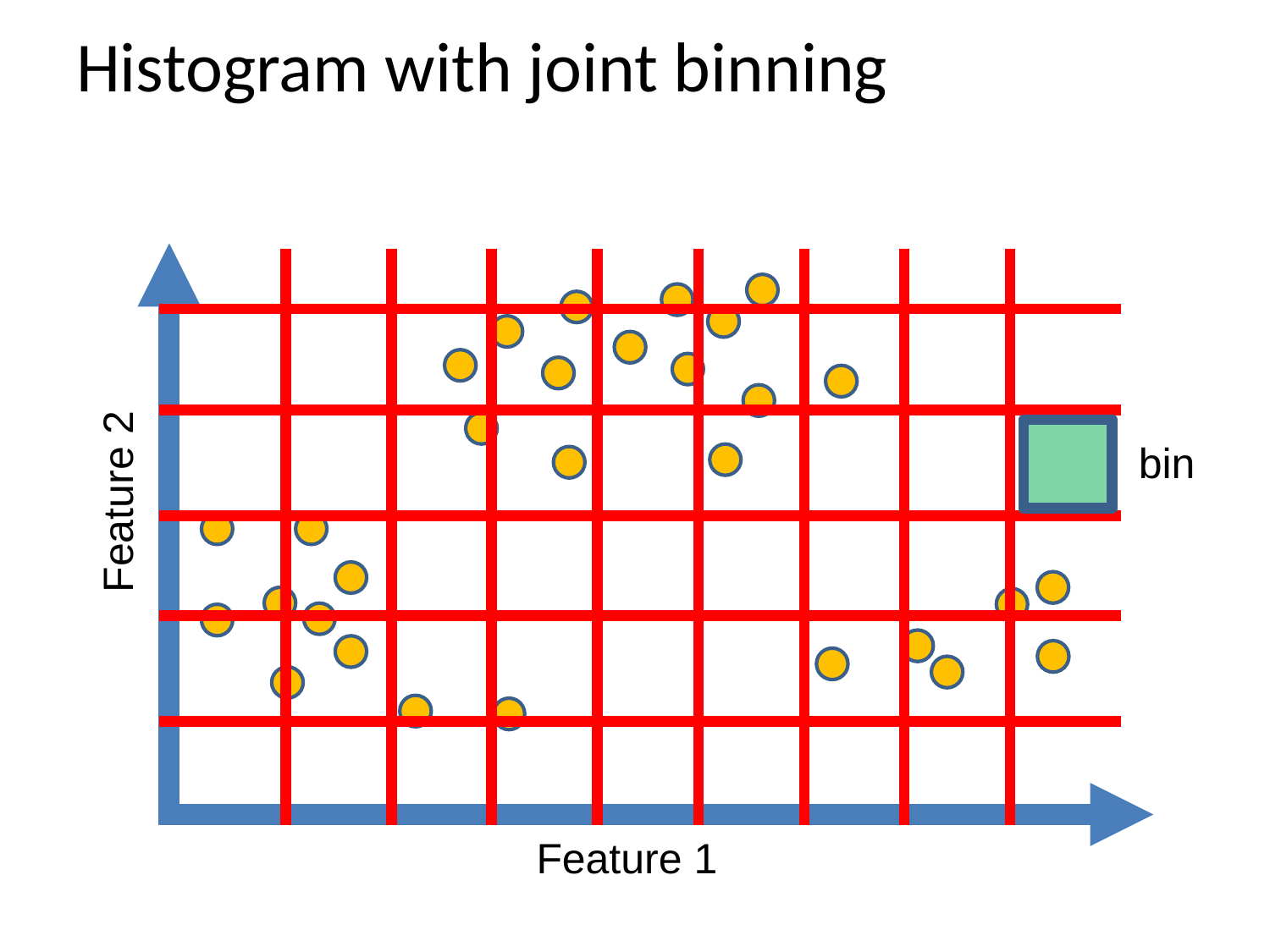

# Histogram with joint binning

Feature 2

Feature 1

bin